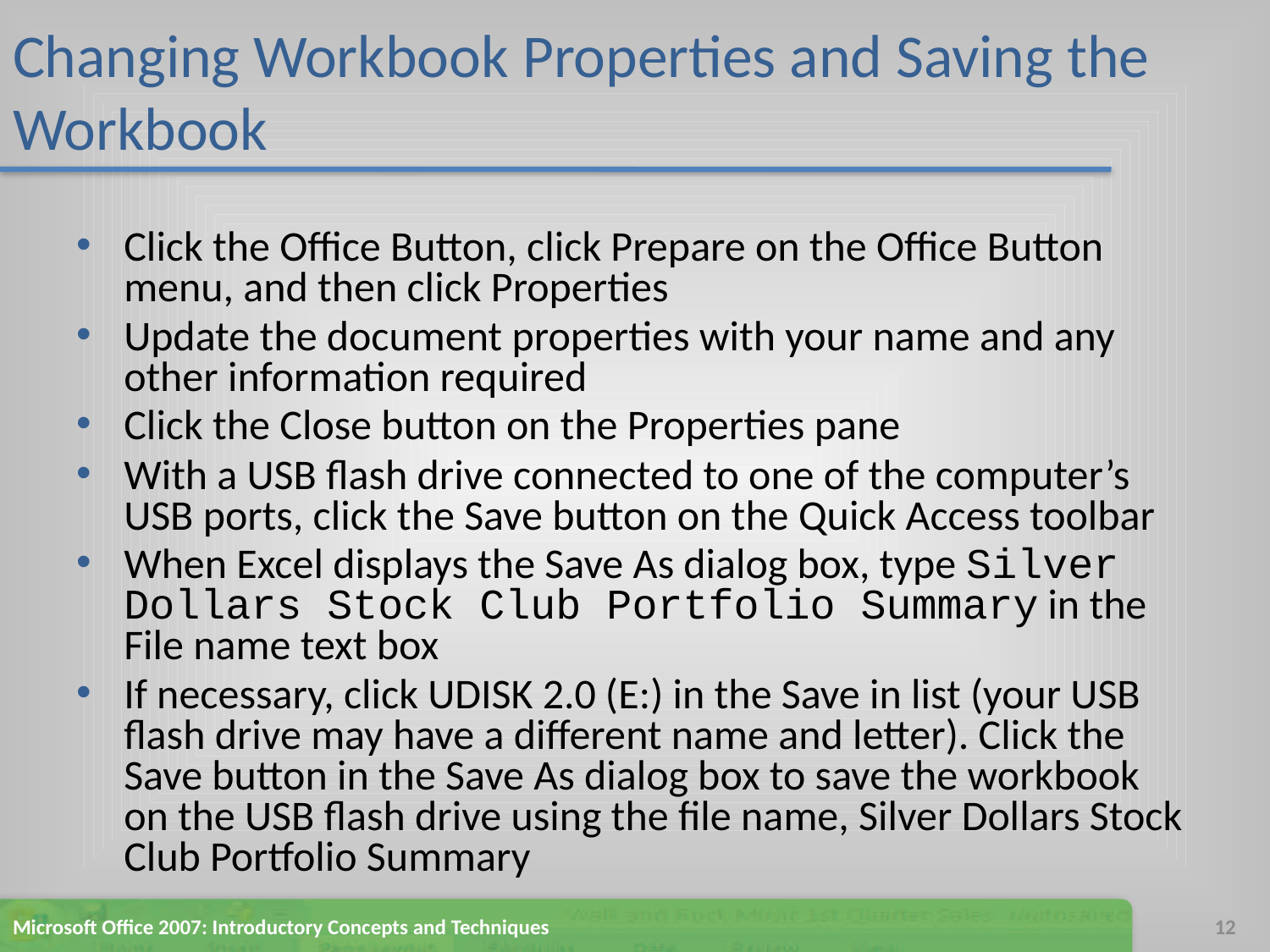

# Changing Workbook Properties and Saving the Workbook
Click the Office Button, click Prepare on the Office Button menu, and then click Properties
Update the document properties with your name and any other information required
Click the Close button on the Properties pane
With a USB flash drive connected to one of the computer’s USB ports, click the Save button on the Quick Access toolbar
When Excel displays the Save As dialog box, type Silver Dollars Stock Club Portfolio Summary in the File name text box
If necessary, click UDISK 2.0 (E:) in the Save in list (your USB flash drive may have a different name and letter). Click the Save button in the Save As dialog box to save the workbook on the USB flash drive using the file name, Silver Dollars Stock Club Portfolio Summary
Microsoft Office 2007: Introductory Concepts and Techniques
12